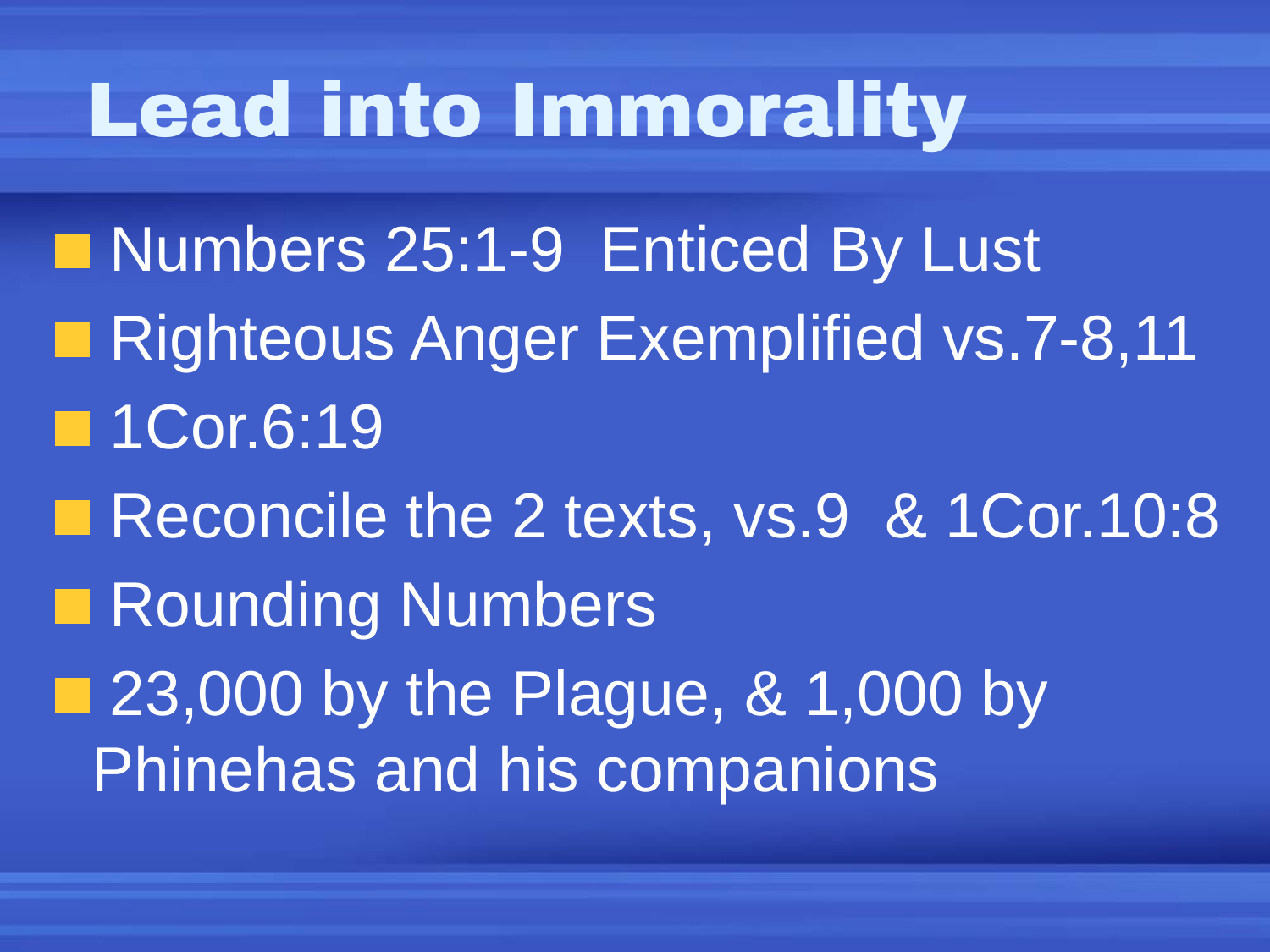

# Lead into Immorality
 Numbers 25:1-9  Enticed By Lust
 Righteous Anger Exemplified vs.7-8,11
 1Cor.6:19
 Reconcile the 2 texts, vs.9  & 1Cor.10:8
 Rounding Numbers
 23,000 by the Plague, & 1,000 by Phinehas and his companions